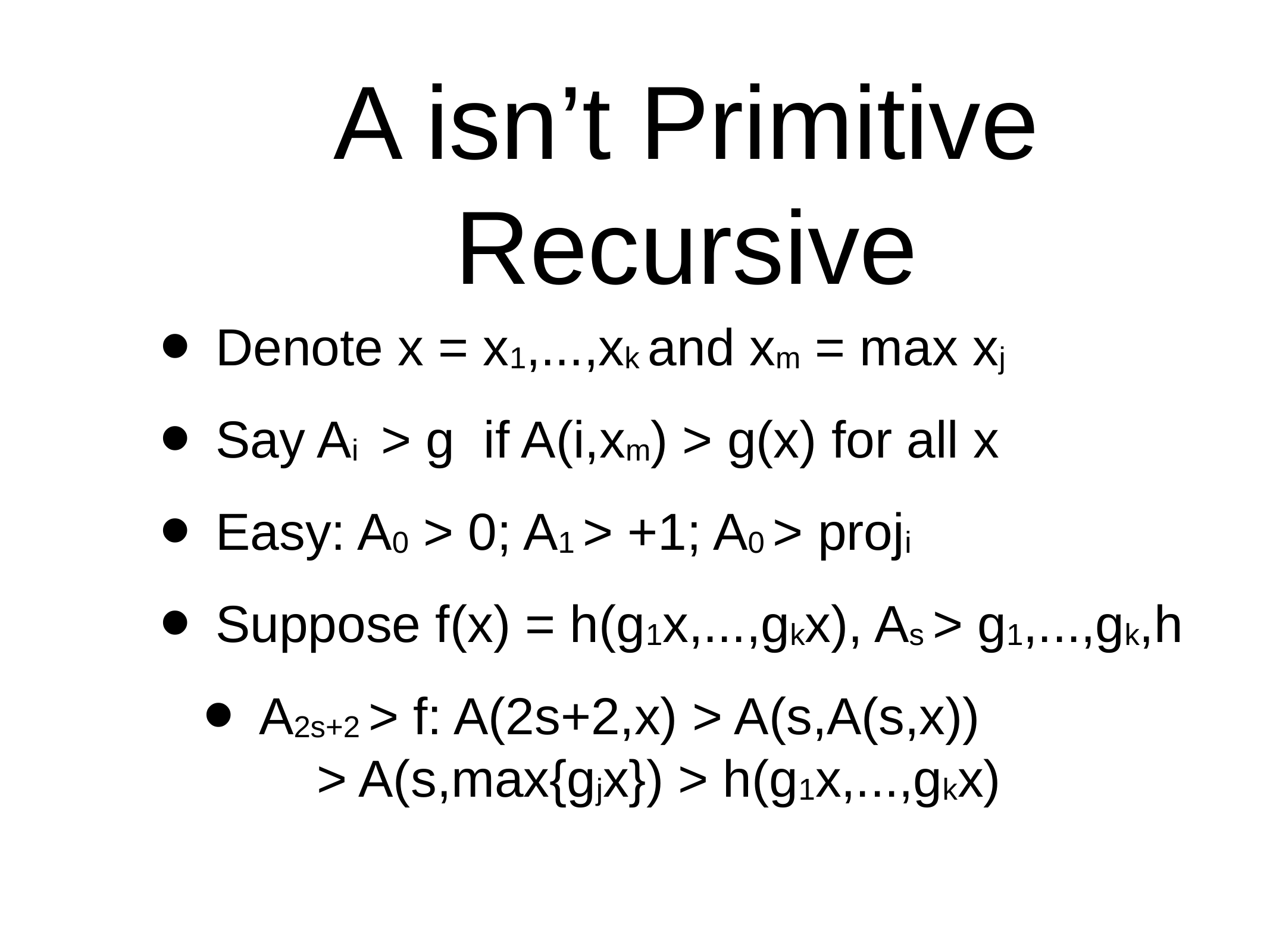

# A isn’t Primitive Recursive
Denote x = x1,...,xk and xm = max xj
Say Ai  > g  if A(i,xm) > g(x) for all x
Easy: A0 > 0; A1 > +1; A0 > proji
Suppose f(x) = h(g1x,...,gkx), As > g1,...,gk,h
A2s+2 > f: A(2s+2,x) > A(s,A(s,x))                      > A(s,max{gjx}) > h(g1x,...,gkx)